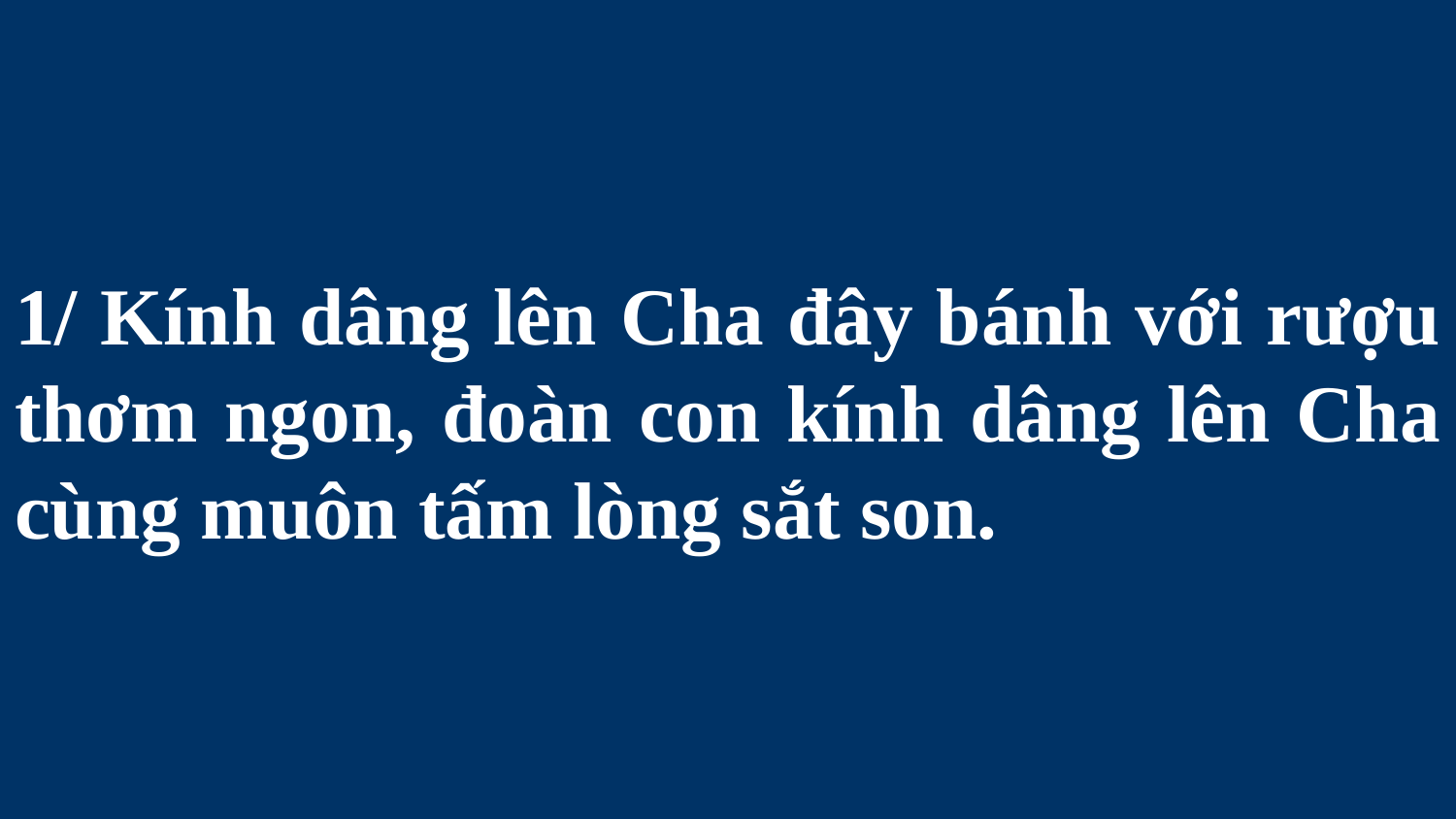

# 1/ Kính dâng lên Cha đây bánh với rượu thơm ngon, đoàn con kính dâng lên Cha cùng muôn tấm lòng sắt son.